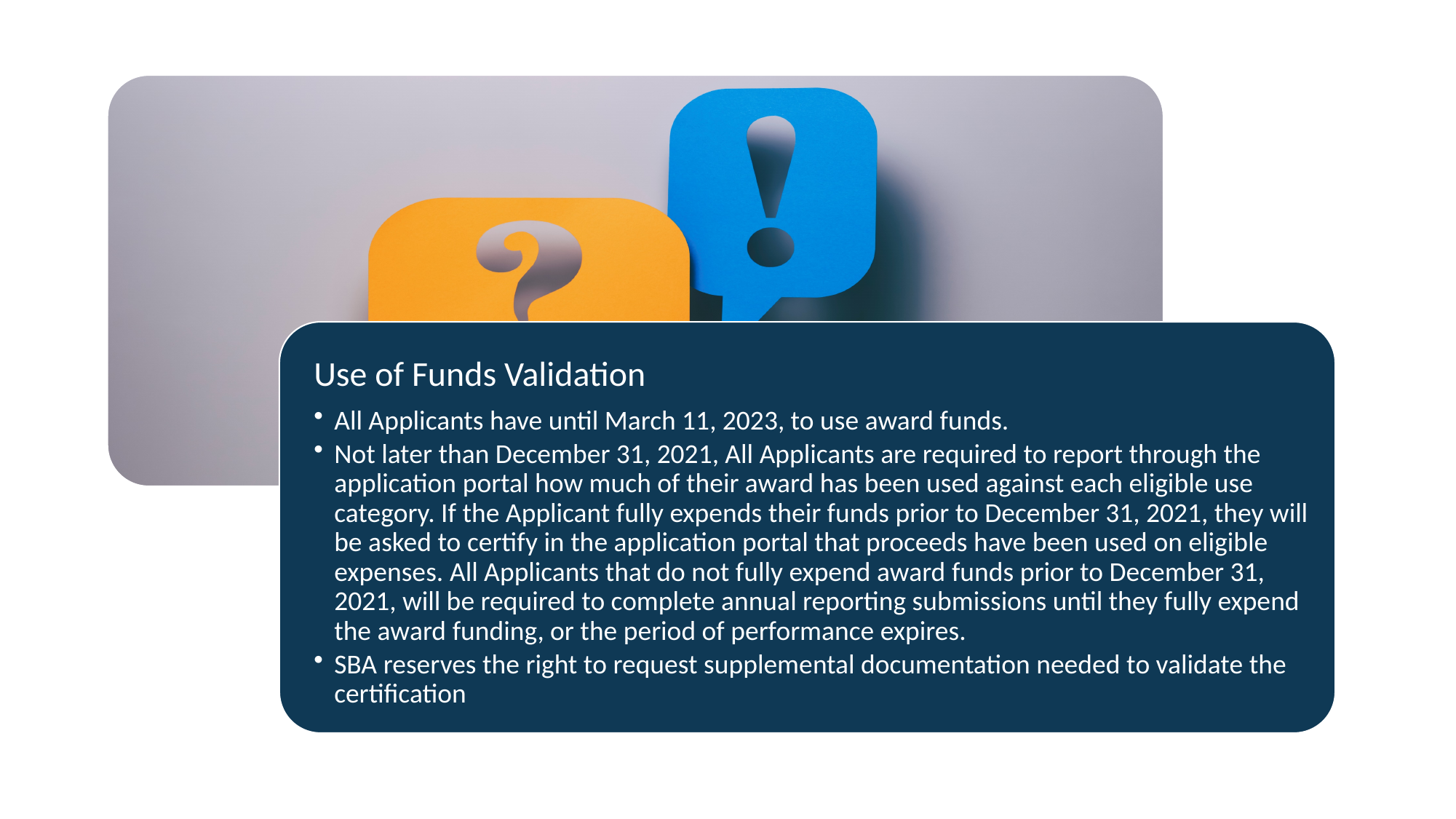

Use of Funds Validation
All Applicants have until March 11, 2023, to use award funds.
Not later than December 31, 2021, All Applicants are required to report through the application portal how much of their award has been used against each eligible use category. If the Applicant fully expends their funds prior to December 31, 2021, they will be asked to certify in the application portal that proceeds have been used on eligible expenses. All Applicants that do not fully expend award funds prior to December 31, 2021, will be required to complete annual reporting submissions until they fully expend the award funding, or the period of performance expires.
SBA reserves the right to request supplemental documentation needed to validate the certification